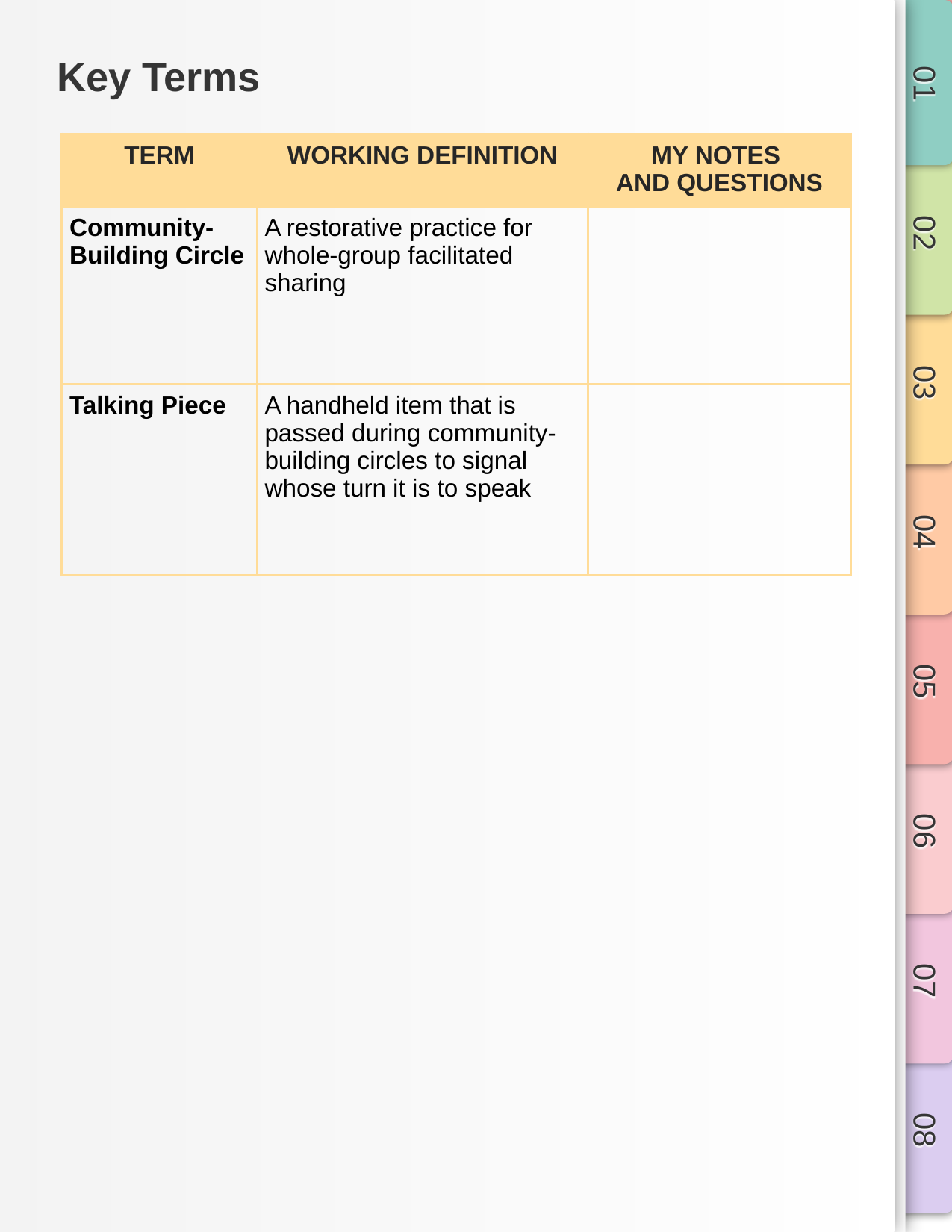

# Key Terms

| TERM | WORKING DEFINITION | MY NOTES AND QUESTIONS |
| --- | --- | --- |
| Community-Building Circle | A restorative practice for whole-group facilitated sharing |  |
| Talking Piece | A handheld item that is passed during community-building circles to signal whose turn it is to speak |  |